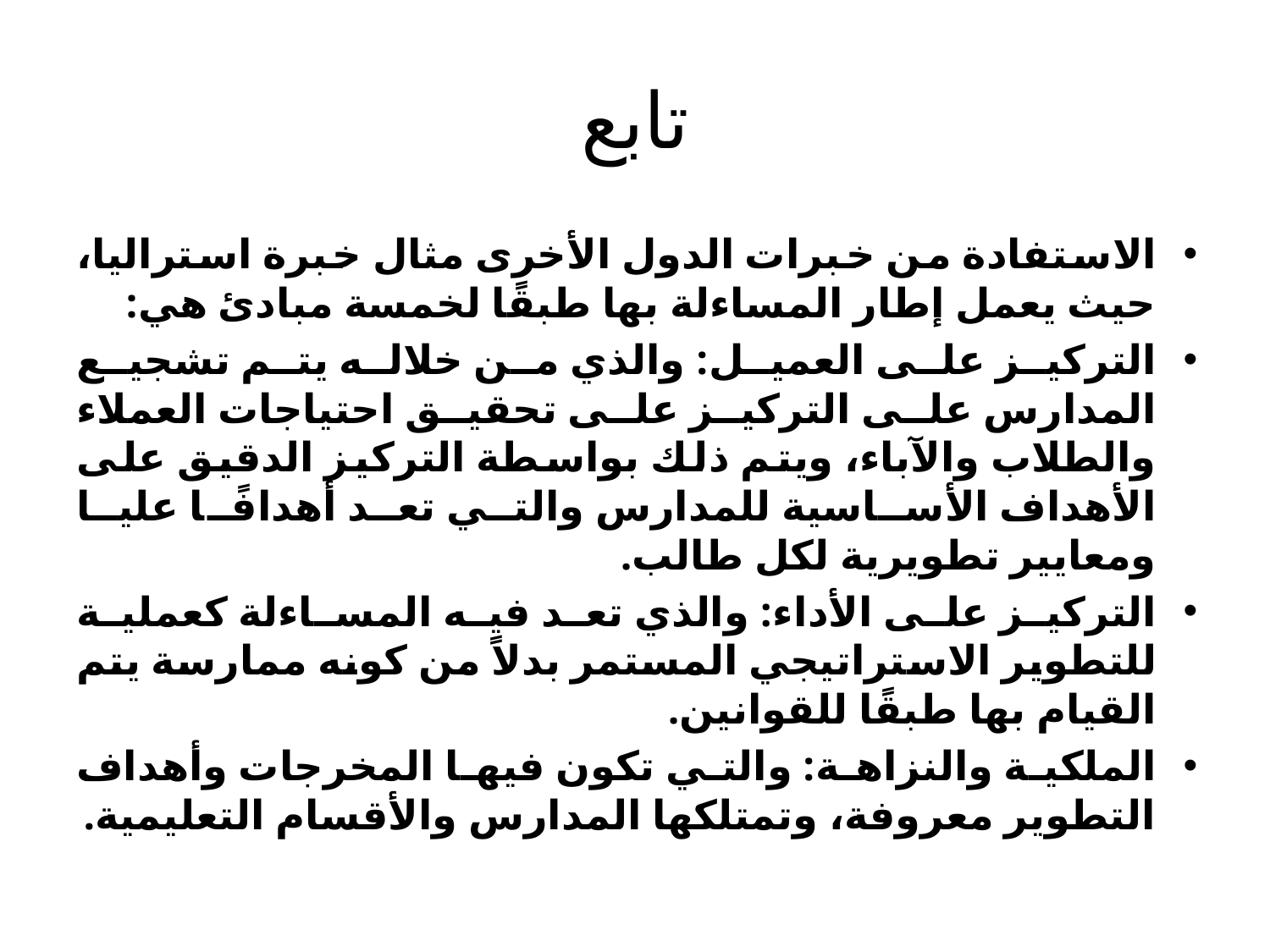

# تابع
الاستفادة من خبرات الدول الأخرى مثال خبرة استراليا، حيث يعمل إطار المساءلة بها طبقًا لخمسة مبادئ هي:
التركيز على العميل: والذي من خلاله يتم تشجيع المدارس على التركيز على تحقيق احتياجات العملاء والطلاب والآباء، ويتم ذلك بواسطة التركيز الدقيق على الأهداف الأساسية للمدارس والتي تعد أهدافًا عليا ومعايير تطويرية لكل طالب.
التركيز على الأداء: والذي تعد فيه المساءلة كعملية للتطوير الاستراتيجي المستمر بدلاً من كونه ممارسة يتم القيام بها طبقًا للقوانين.
الملكية والنزاهة: والتي تكون فيها المخرجات وأهداف التطوير معروفة، وتمتلكها المدارس والأقسام التعليمية.